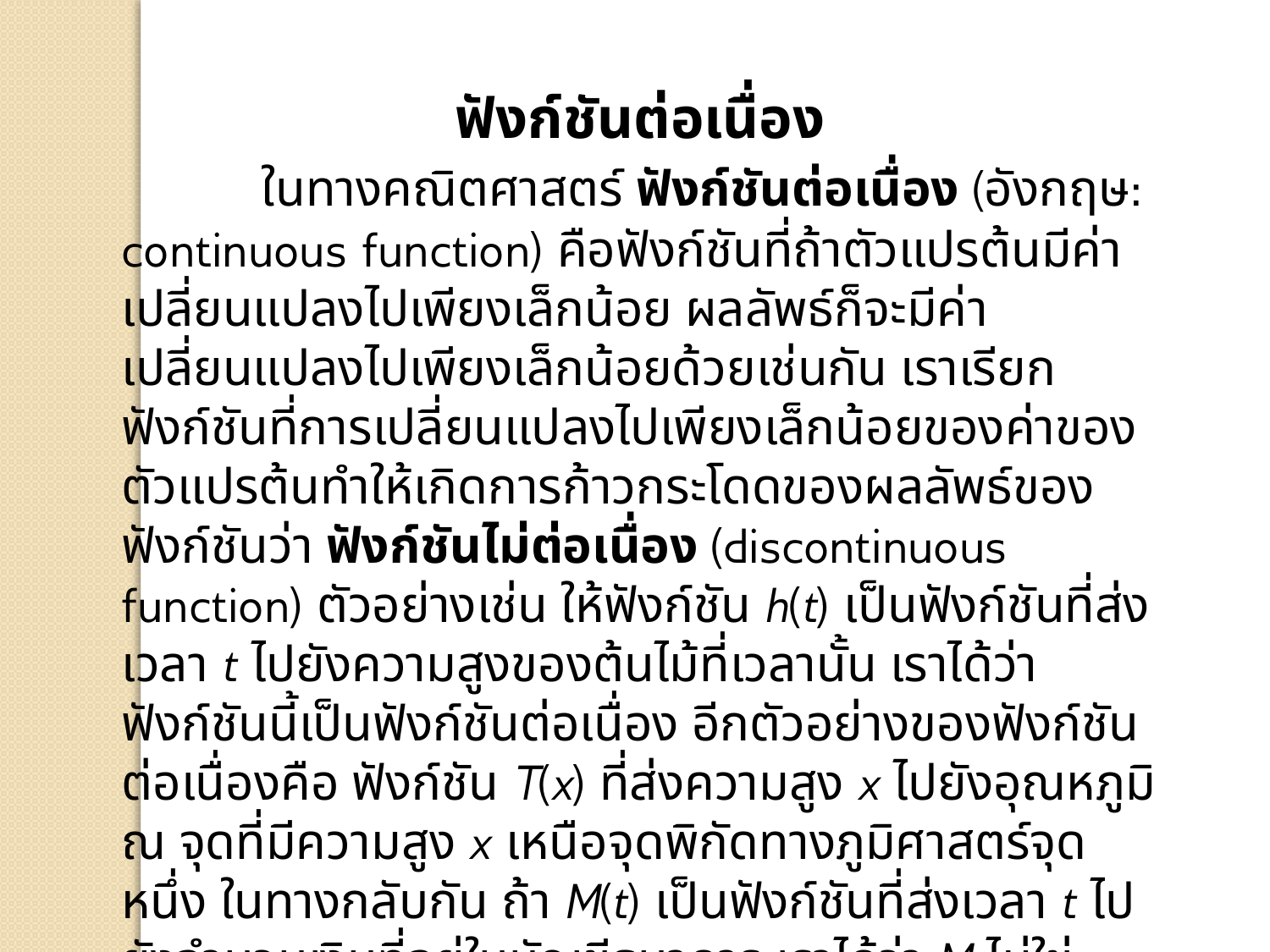

ฟังก์ชันต่อเนื่อง
	 ในทางคณิตศาสตร์ ฟังก์ชันต่อเนื่อง (อังกฤษ: continuous function) คือฟังก์ชันที่ถ้าตัวแปรต้นมีค่าเปลี่ยนแปลงไปเพียงเล็กน้อย ผลลัพธ์ก็จะมีค่าเปลี่ยนแปลงไปเพียงเล็กน้อยด้วยเช่นกัน เราเรียกฟังก์ชันที่การเปลี่ยนแปลงไปเพียงเล็กน้อยของค่าของตัวแปรต้นทำให้เกิดการก้าวกระโดดของผลลัพธ์ของฟังก์ชันว่า ฟังก์ชันไม่ต่อเนื่อง (discontinuous function) ตัวอย่างเช่น ให้ฟังก์ชัน h(t) เป็นฟังก์ชันที่ส่งเวลา t ไปยังความสูงของต้นไม้ที่เวลานั้น เราได้ว่าฟังก์ชันนี้เป็นฟังก์ชันต่อเนื่อง อีกตัวอย่างของฟังก์ชันต่อเนื่องคือ ฟังก์ชัน T(x) ที่ส่งความสูง x ไปยังอุณหภูมิ ณ จุดที่มีความสูง x เหนือจุดพิกัดทางภูมิศาสตร์จุดหนึ่ง ในทางกลับกัน ถ้า M(t) เป็นฟังก์ชันที่ส่งเวลา t ไปยังจำนวนเงินที่อยู่ในบัญชีธนาคาร เราได้ว่า M ไม่ใช่ฟังก์ชันต่อเนื่องเนื่องจากผลลัพธ์ของฟังก์ชันมีการเปลี่ยนแปลงแบบก้าวกระโดดเมื่อมีการฝากเงินหรือถอนเงินเข้าหรือออกจากบัญชี